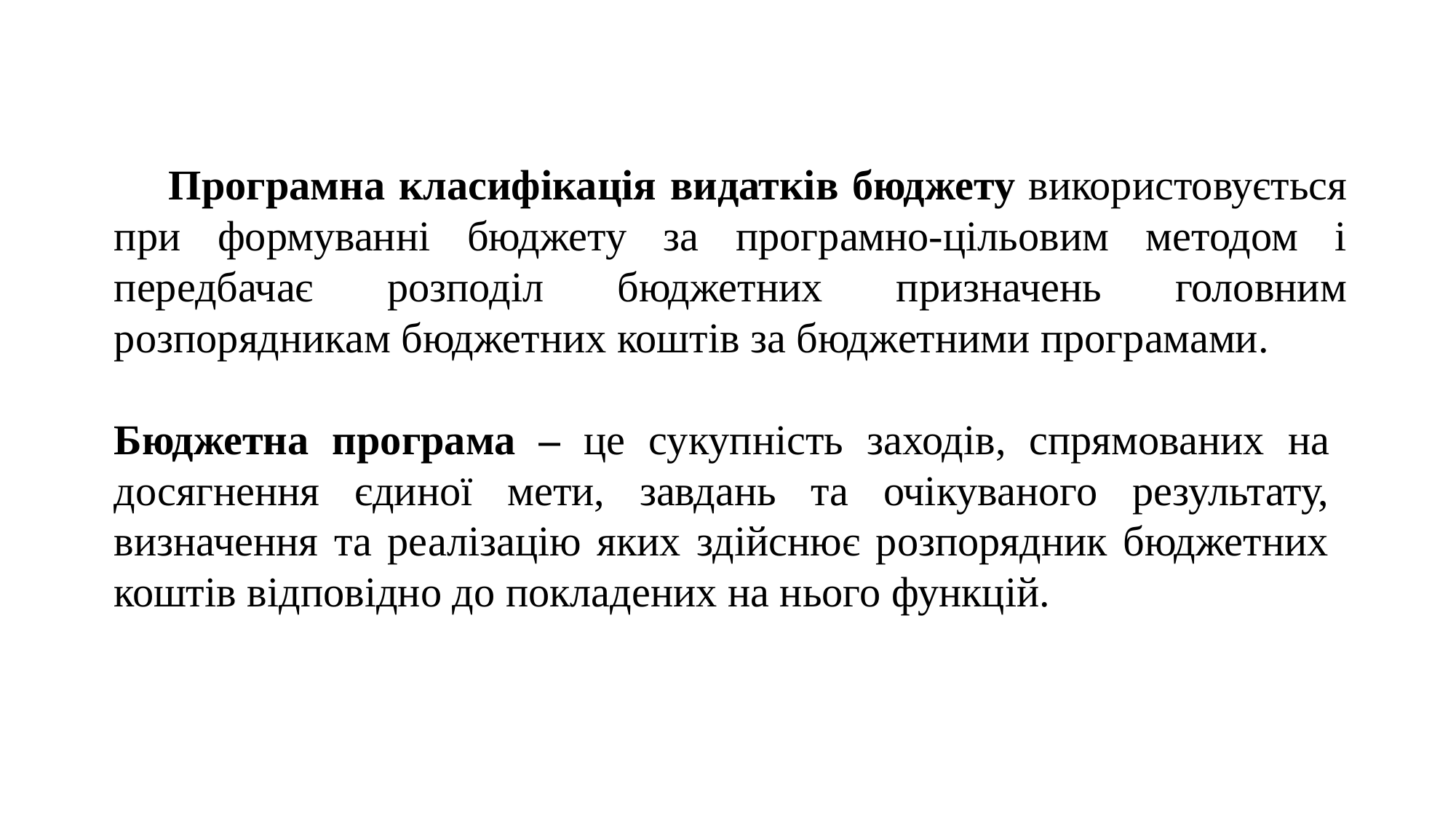

Програмна класифікація видатків бюджету використовуєтьcя при формуванні бюджету за програмно-цільовим методом і передбачає розподіл бюджетних призначень головним розпорядникам бюджетних коштів за бюджетними програмами.
Бюджетна програма – це сукупність заходів, спрямованих на досягнення єдиної мети, завдань та очікуваного результату, визначення та реалізацію яких здійснює розпорядник бюджетних коштів відповідно до покладених на нього функцій.